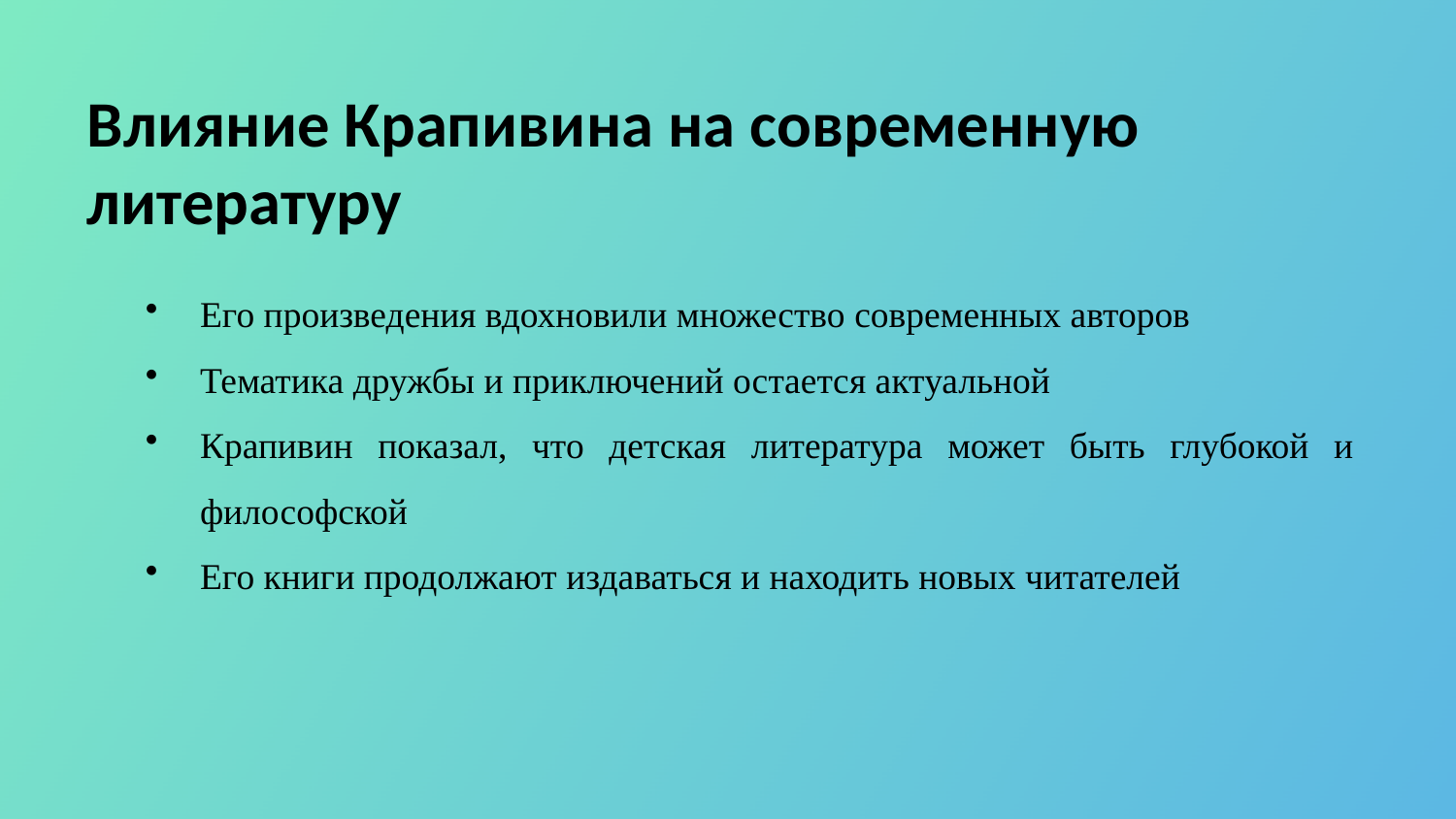

Влияние Крапивина на современную литературу
Его произведения вдохновили множество современных авторов
Тематика дружбы и приключений остается актуальной
Крапивин показал, что детская литература может быть глубокой и философской
Его книги продолжают издаваться и находить новых читателей